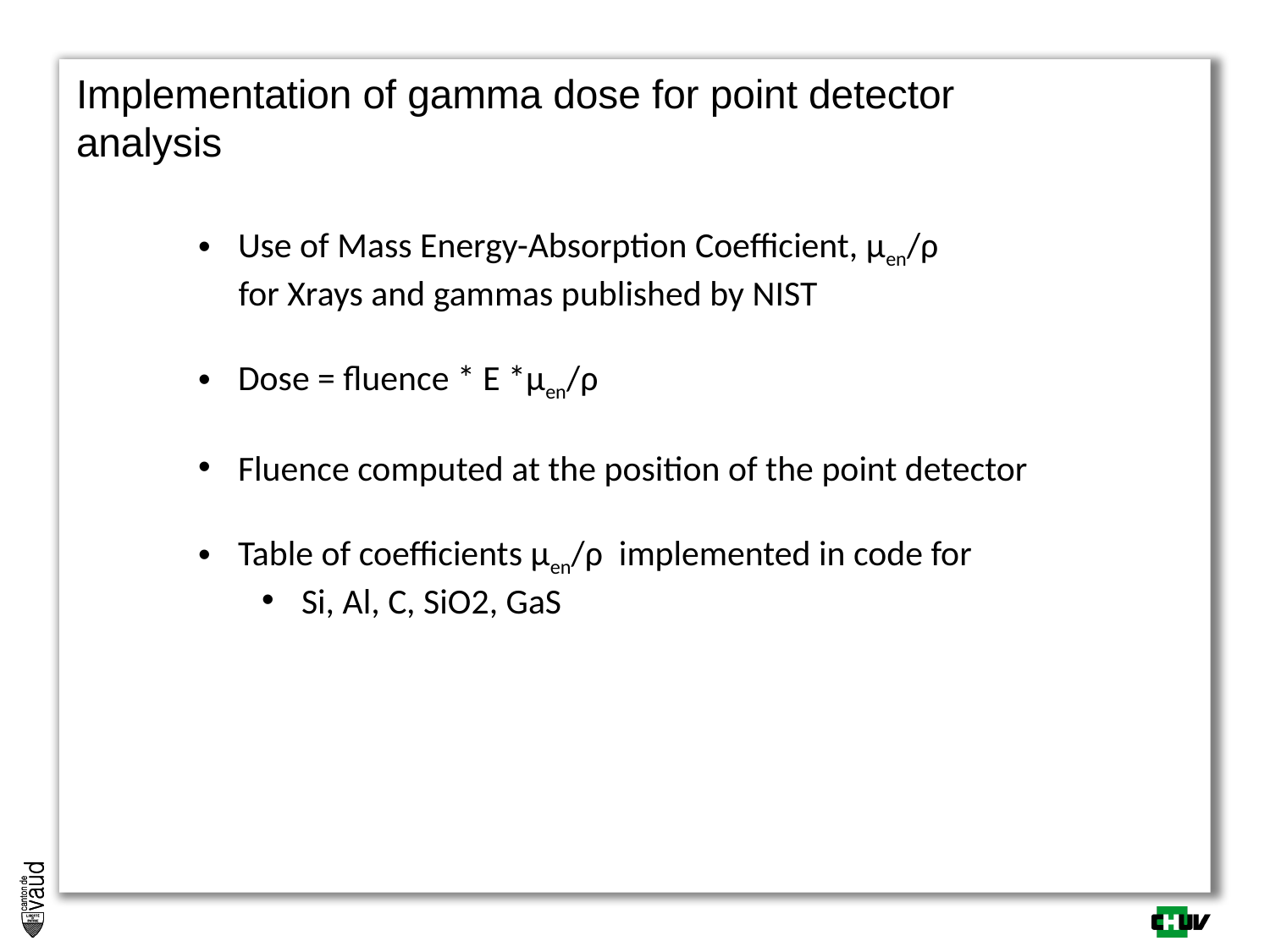

# Implementation of gamma dose for point detector analysis
Use of Mass Energy-Absorption Coefficient, μen/ρ
     for Xrays and gammas published by NIST

Dose = fluence * E *μen/ρ

Fluence computed at the position of the point detector

Table of coefficients μen/ρ  implemented in code for
Si, Al, C, SiO2, GaS